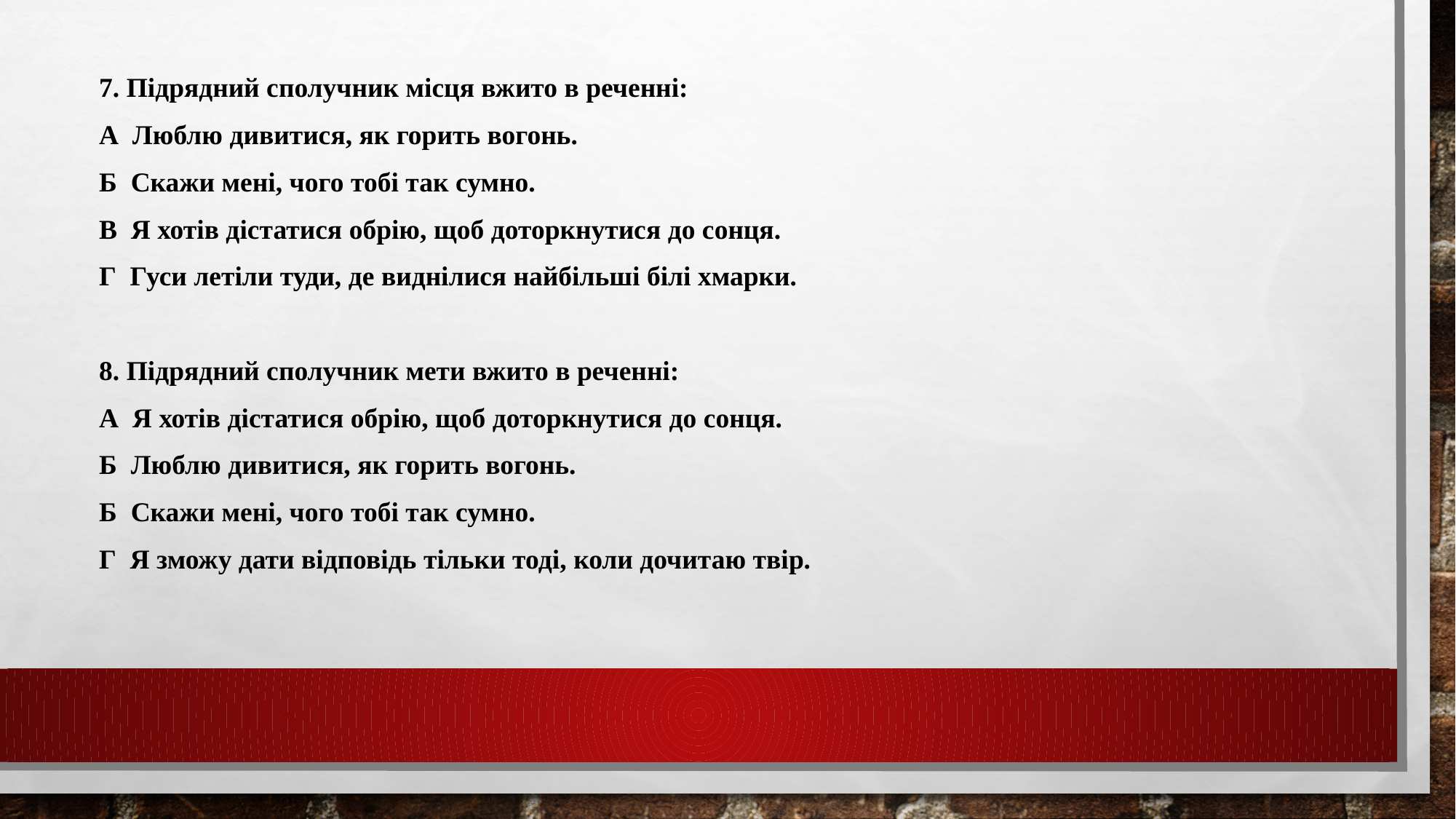

7. Підрядний сполучник місця вжито в реченні:
А  Люблю дивитися, як горить вогонь.
Б  Скажи мені, чого тобі так сумно.
В  Я хотів дістатися обрію, щоб доторкнутися до сонця.
Г  Гуси летіли туди, де виднілися найбільші білі хмарки.

8. Підрядний сполучник мети вжито в реченні:
А  Я хотів дістатися обрію, щоб доторкнутися до сонця.
Б  Люблю дивитися, як горить вогонь.
Б  Скажи мені, чого тобі так сумно.
Г  Я зможу дати відповідь тільки тоді, коли дочитаю твір.